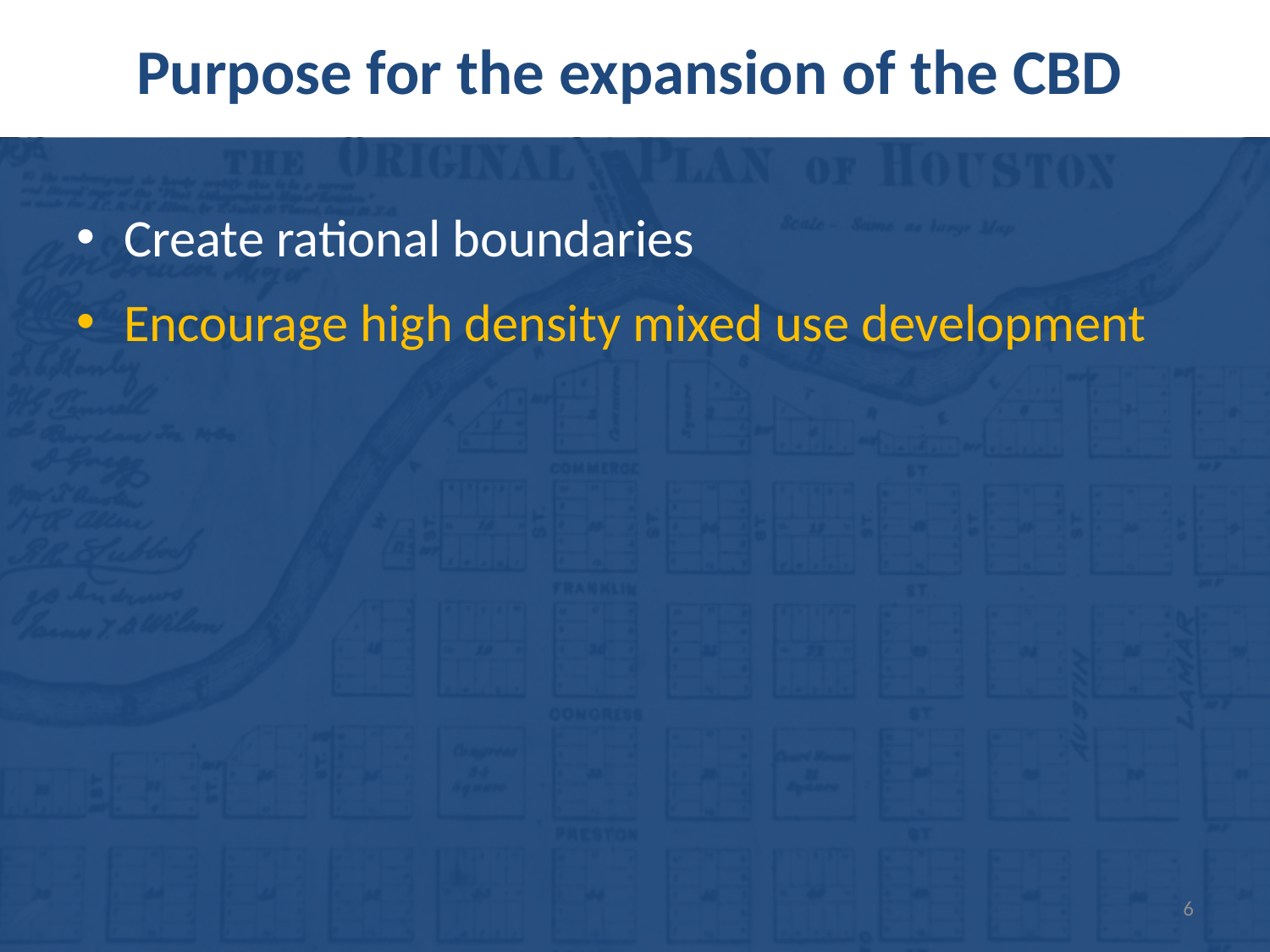

# Purpose for the expansion of the CBD
Create rational boundaries
Encourage high density mixed use development

6